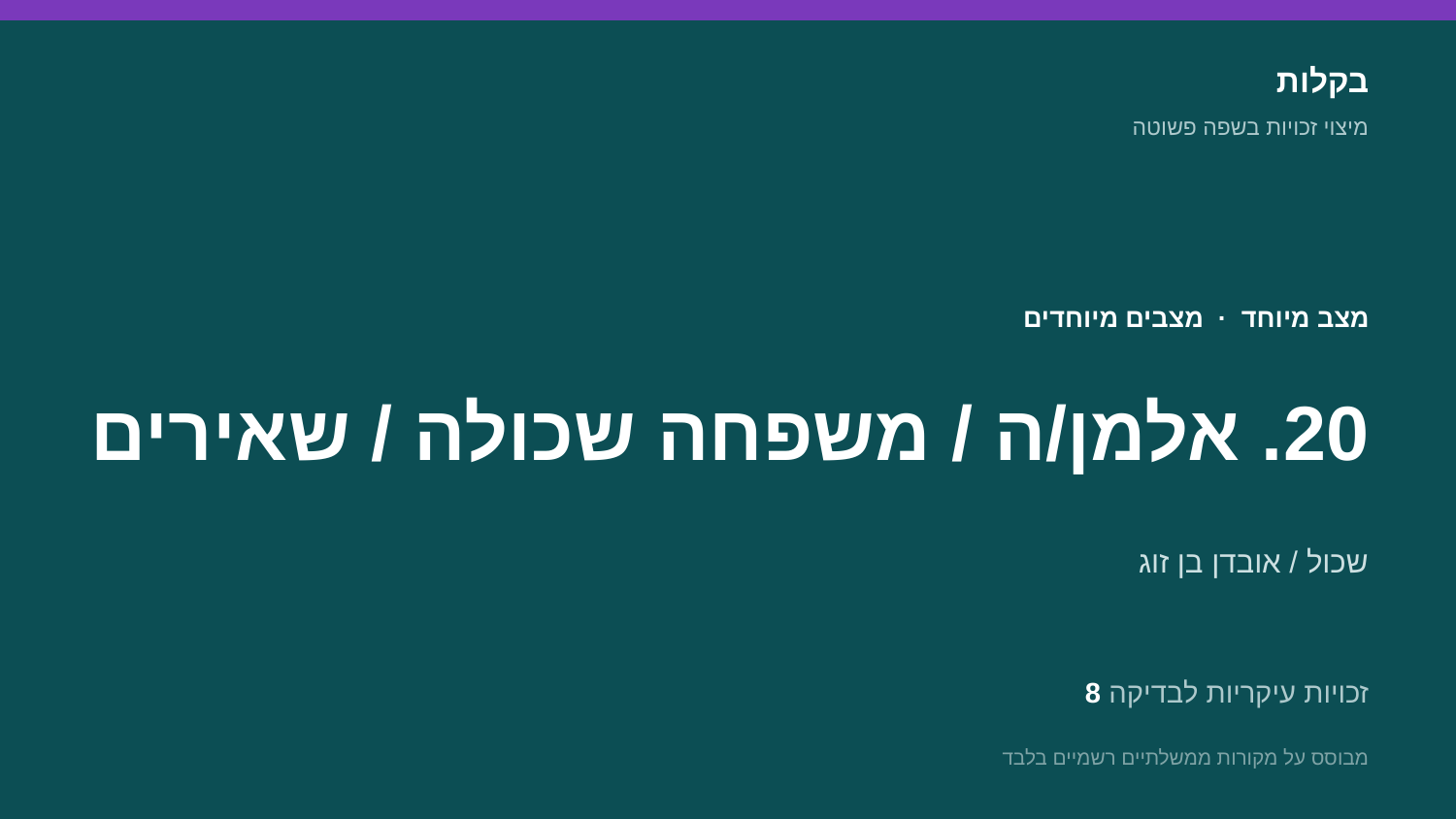

בקלות
מיצוי זכויות בשפה פשוטה
מצב מיוחד  ·  מצבים מיוחדים
20. אלמן/ה / משפחה שכולה / שאירים
שכול / אובדן בן זוג
8 זכויות עיקריות לבדיקה
מבוסס על מקורות ממשלתיים רשמיים בלבד